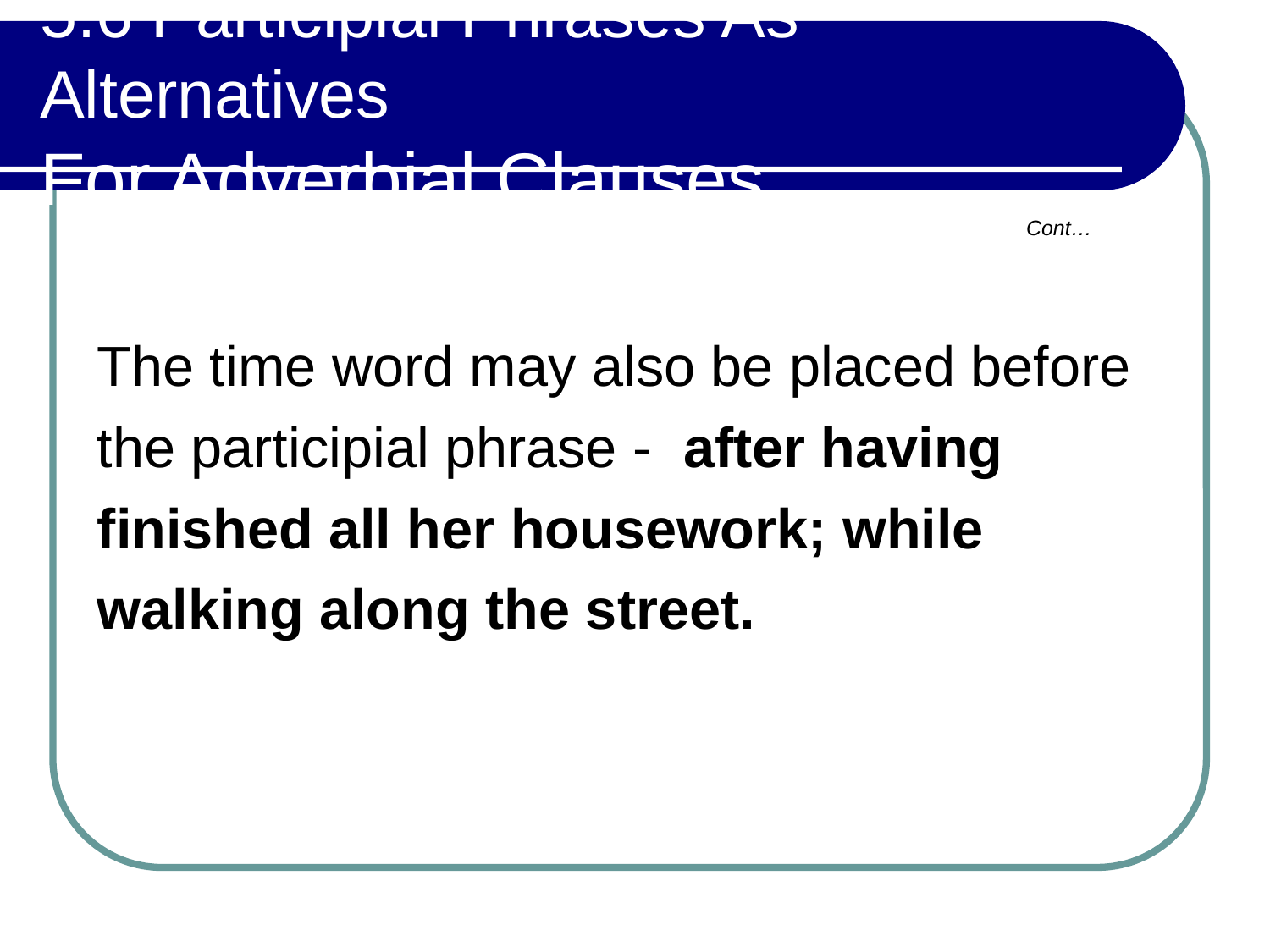

# 5.6 Participial Phrases As Alternatives For Adverbial Clauses
Cont…
The time word may also be placed before the participial phrase -  after having finished all her housework; while walking along the street.